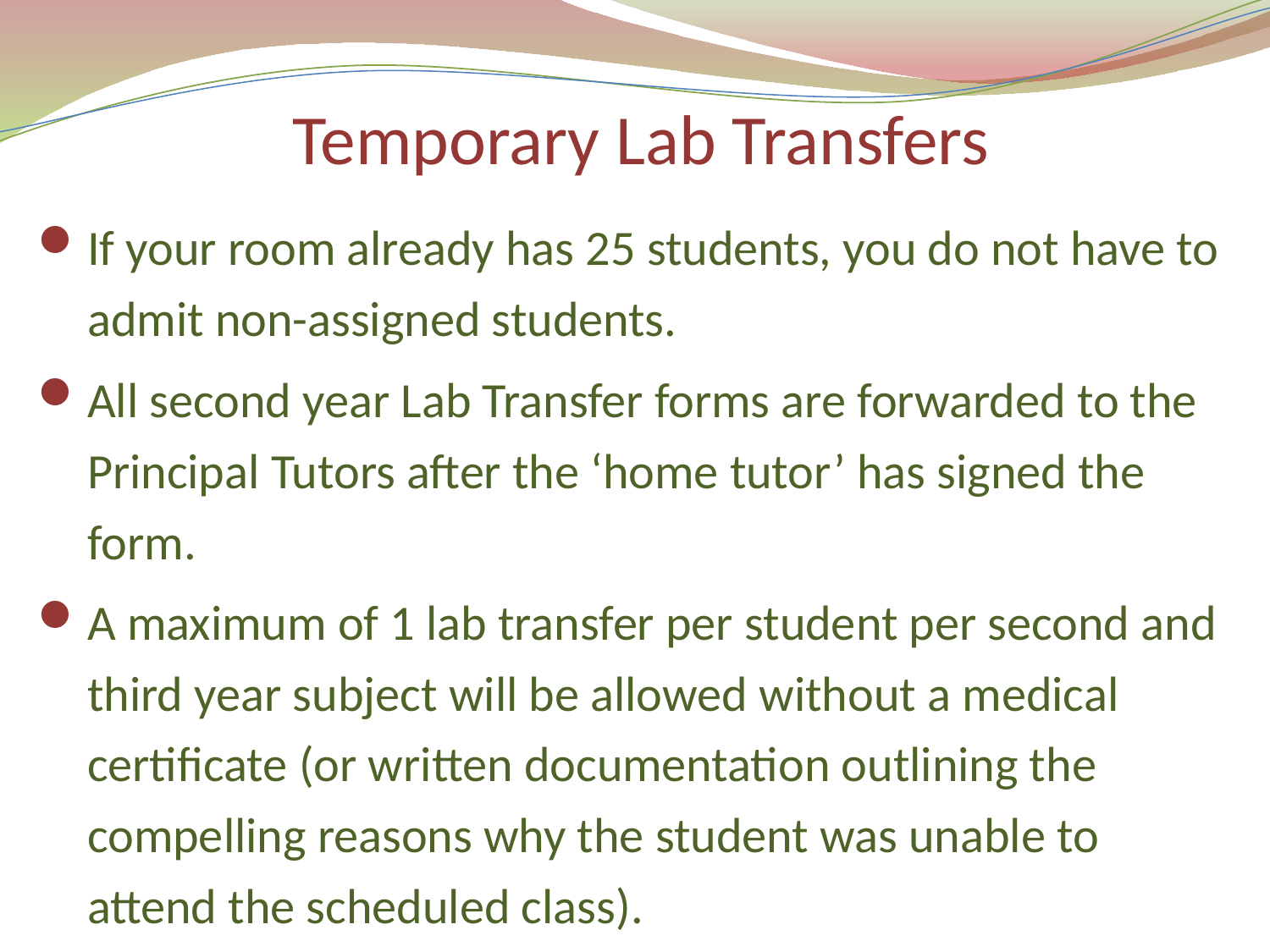

# Temporary Lab Transfers
If your room already has 25 students, you do not have to admit non-assigned students.
All second year Lab Transfer forms are forwarded to the Principal Tutors after the ‘home tutor’ has signed the form.
A maximum of 1 lab transfer per student per second and third year subject will be allowed without a medical certificate (or written documentation outlining the compelling reasons why the student was unable to attend the scheduled class).